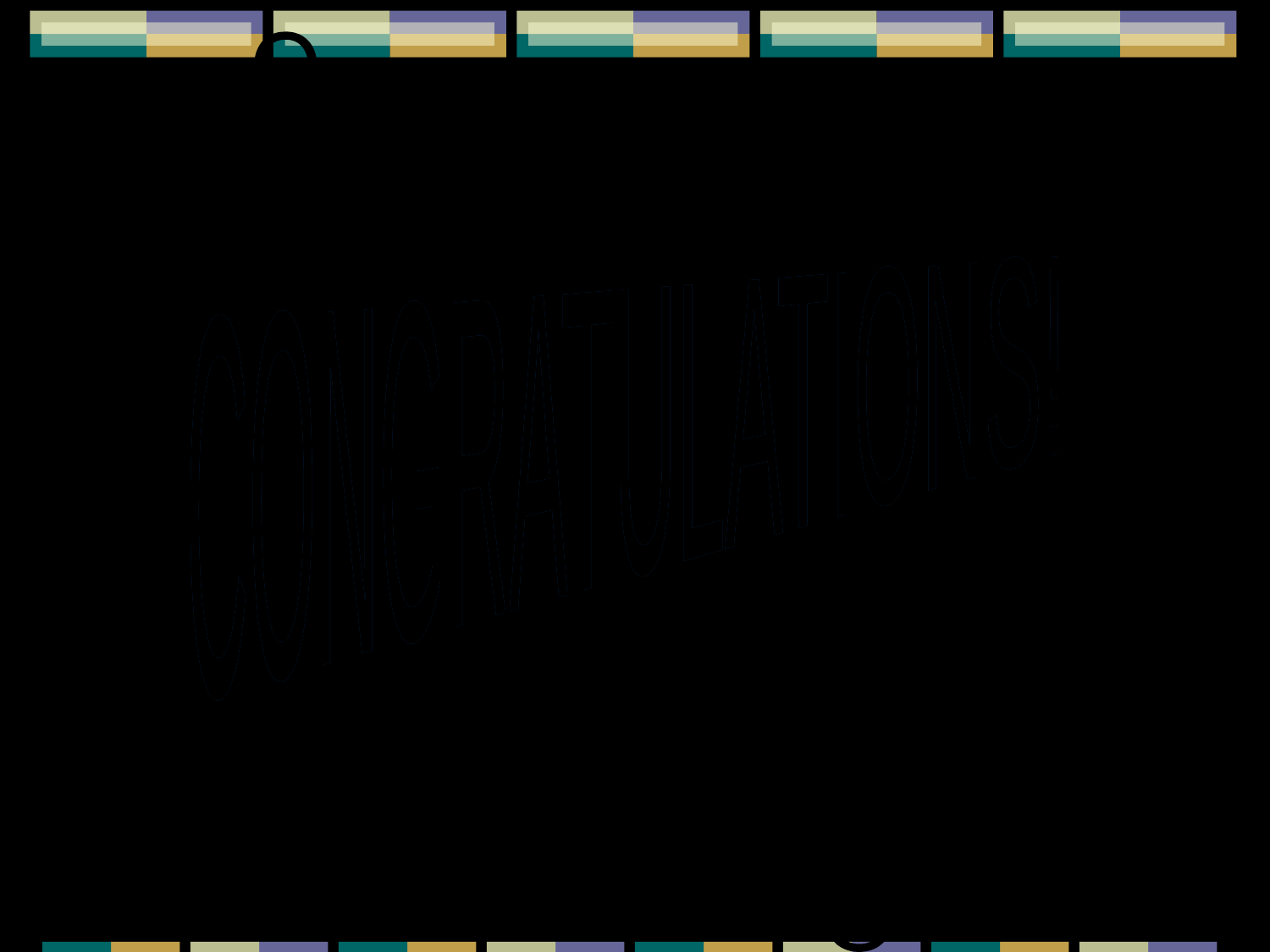

O

O
O
O
O
O
O

O
CONGRATULATIONS!
CONGRATULATIONS!
CONGRATULATIONS!